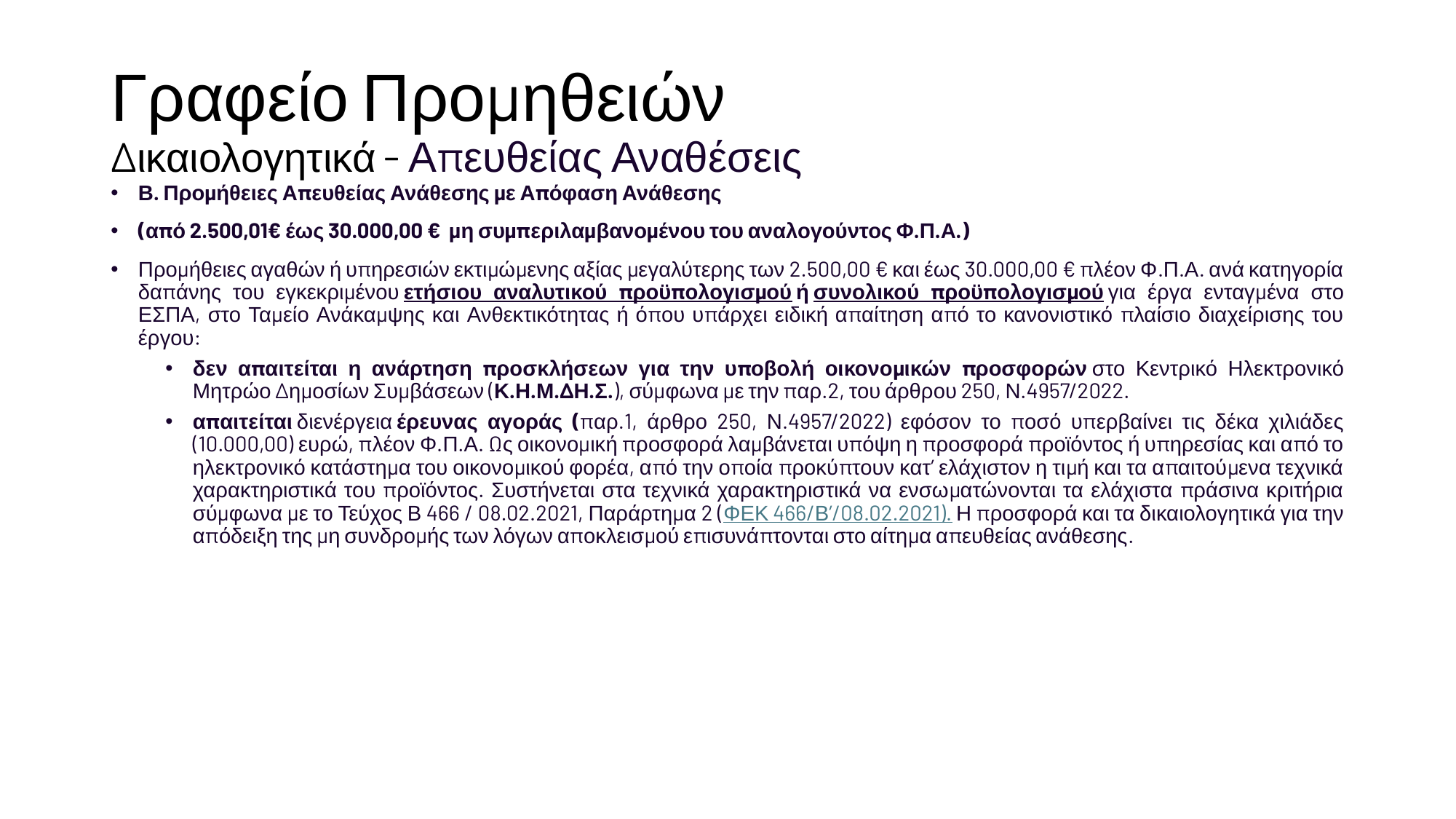

# Γραφείο Προμηθειών Δικαιολογητικά - Απευθείας Αναθέσεις
Β. Προμήθειες Απευθείας Ανάθεσης με Απόφαση Ανάθεσης
(από 2.500,01€ έως 30.000,00 €  μη συμπεριλαμβανομένου του αναλογούντος Φ.Π.Α.)
Προμήθειες αγαθών ή υπηρεσιών εκτιμώμενης αξίας μεγαλύτερης των 2.500,00 € και έως 30.000,00 € πλέον Φ.Π.Α. ανά κατηγορία δαπάνης του εγκεκριμένου ετήσιου αναλυτικού προϋπολογισμού ή συνολικού προϋπολογισμού για έργα ενταγμένα στο ΕΣΠΑ, στο Ταμείο Ανάκαμψης και Ανθεκτικότητας ή όπου υπάρχει ειδική απαίτηση από το κανονιστικό πλαίσιο διαχείρισης του έργου:
δεν απαιτείται η ανάρτηση προσκλήσεων για την υποβολή οικονομικών προσφορών στο Κεντρικό Ηλεκτρονικό Μητρώο Δημοσίων Συμβάσεων (Κ.Η.Μ.ΔΗ.Σ.), σύμφωνα με την παρ.2, του άρθρου 250, Ν.4957/2022.
απαιτείται διενέργεια έρευνας αγοράς (παρ.1, άρθρο 250, Ν.4957/2022) εφόσον το ποσό υπερβαίνει τις δέκα χιλιάδες (10.000,00) ευρώ, πλέον Φ.Π.Α. Ως οικονομική προσφορά λαμβάνεται υπόψη η προσφορά προϊόντος ή υπηρεσίας και από το ηλεκτρονικό κατάστημα του οικονομικού φορέα, από την οποία προκύπτουν κατ’ ελάχιστον η τιμή και τα απαιτούμενα τεχνικά χαρακτηριστικά του προϊόντος. Συστήνεται στα τεχνικά χαρακτηριστικά να ενσωματώνονται τα ελάχιστα πράσινα κριτήρια σύμφωνα με το Τεύχος Β 466 / 08.02.2021, Παράρτημα 2 (ΦΕΚ 466/Β’/08.02.2021). Η προσφορά και τα δικαιολογητικά για την απόδειξη της μη συνδρομής των λόγων αποκλεισμού επισυνάπτονται στο αίτημα απευθείας ανάθεσης.